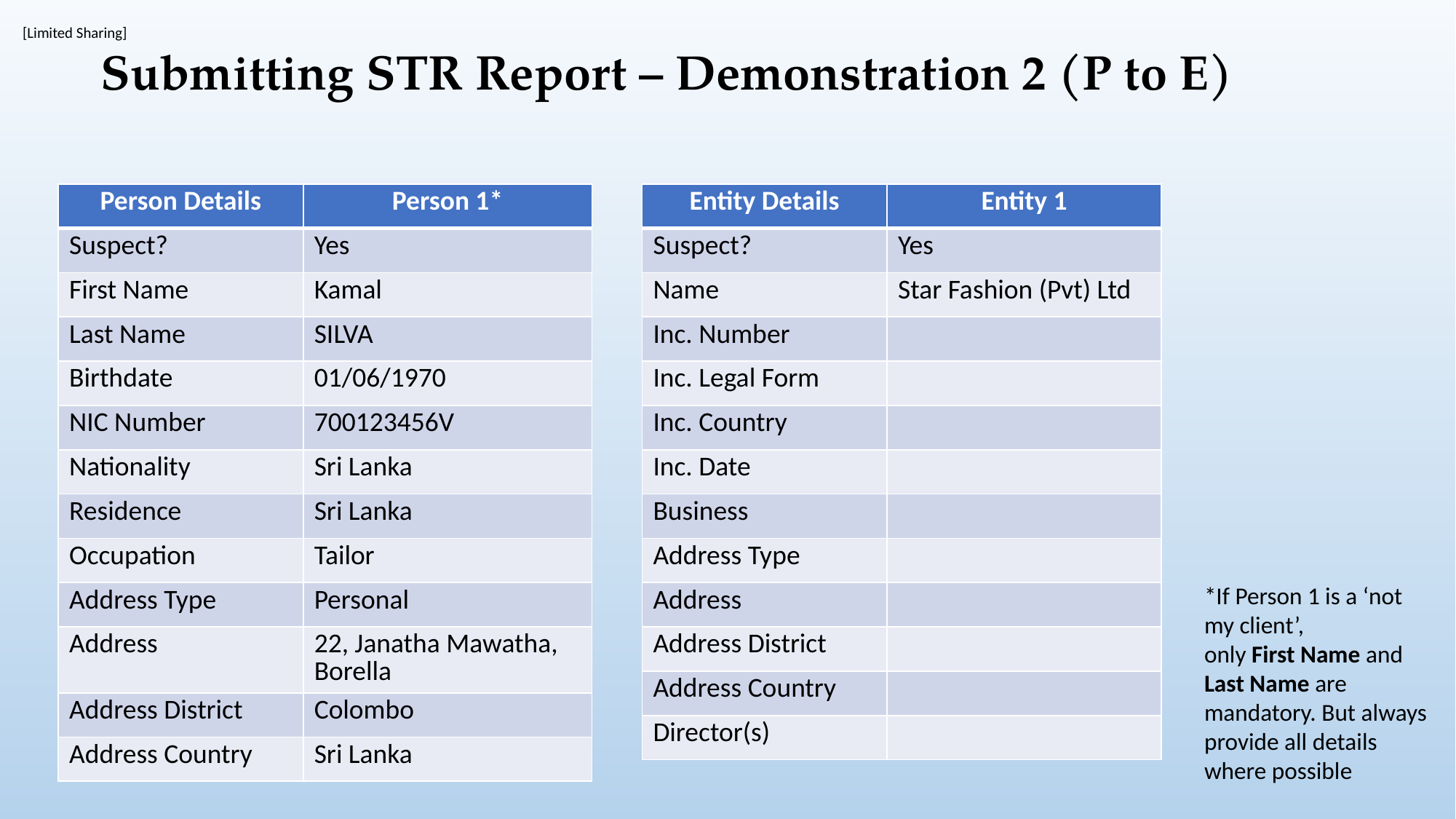

# Submitting STR Report – Demonstration 2 (P to E)

| Person Details | Person 1\* |
| --- | --- |
| Suspect? | Yes |
| First Name | Kamal |
| Last Name | SILVA |
| Birthdate | 01/06/1970 |
| NIC Number | 700123456V |
| Nationality | Sri Lanka |
| Residence | Sri Lanka |
| Occupation | Tailor |
| Address Type | Personal |
| Address | 22, Janatha Mawatha, Borella |
| Address District | Colombo |
| Address Country | Sri Lanka |
| Entity Details | Entity 1 |
| --- | --- |
| Suspect? | Yes |
| Name | Star Fashion (Pvt) Ltd |
| Inc. Number |  |
| Inc. Legal Form |  |
| Inc. Country |  |
| Inc. Date |  |
| Business |  |
| Address Type |  |
| Address |  |
| Address District |  |
| Address Country |  |
| Director(s) |  |
*If Person 1 is a ‘not my client’,
only First Name and Last Name are mandatory. But always provide all details where possible